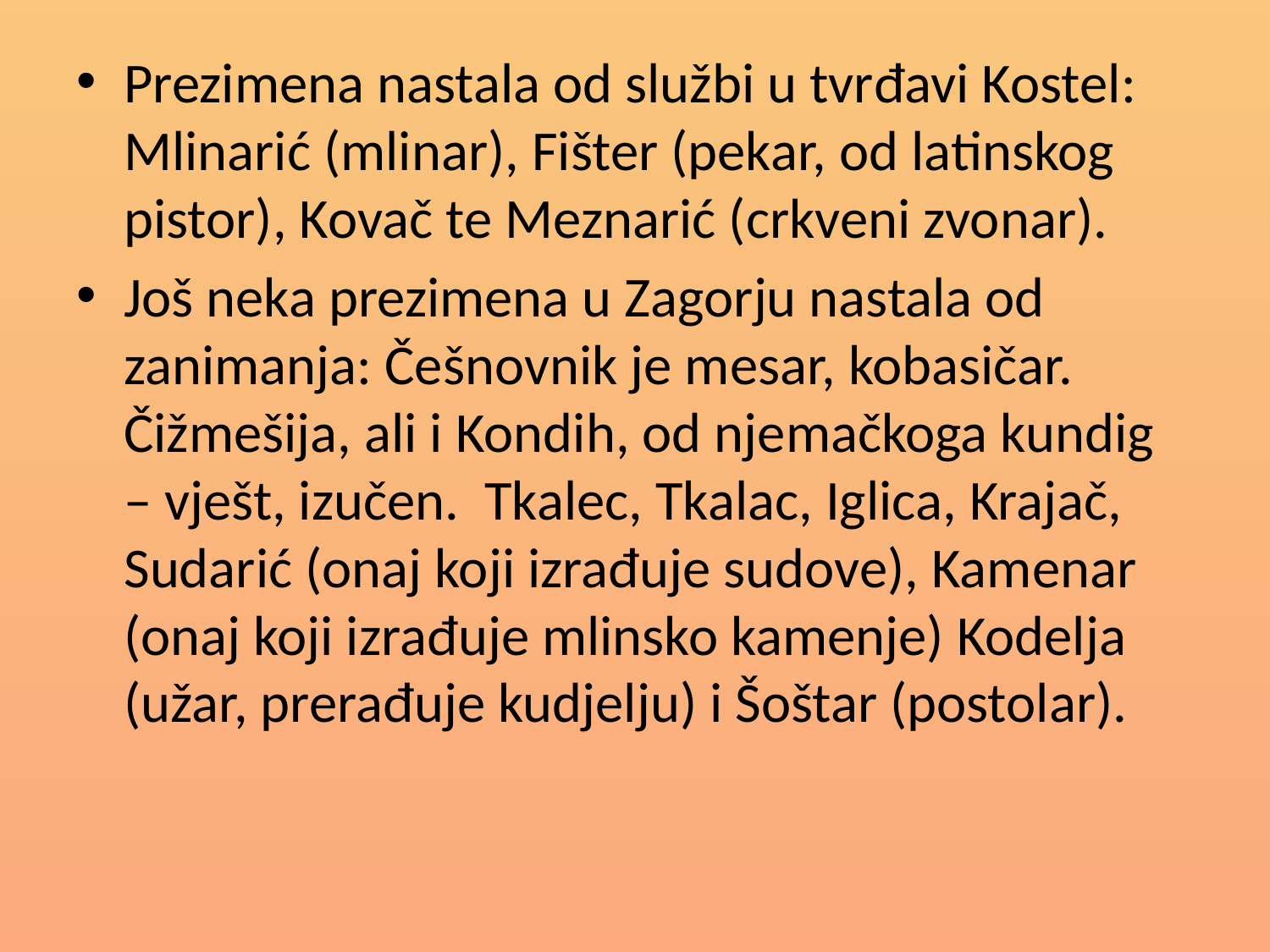

Prezimena nastala od službi u tvrđavi Kostel: Mlinarić (mlinar), Fišter (pekar, od latinskog pistor), Kovač te Meznarić (crkveni zvonar).
Još neka prezimena u Zagorju nastala od zanimanja: Češnovnik je mesar, kobasičar. Čižmešija, ali i Kondih, od njemačkoga kundig – vješt, izučen.  Tkalec, Tkalac, Iglica, Krajač, Sudarić (onaj koji izrađuje sudove), Kamenar (onaj koji izrađuje mlinsko kamenje) Kodelja (užar, prerađuje kudjelju) i Šoštar (postolar).